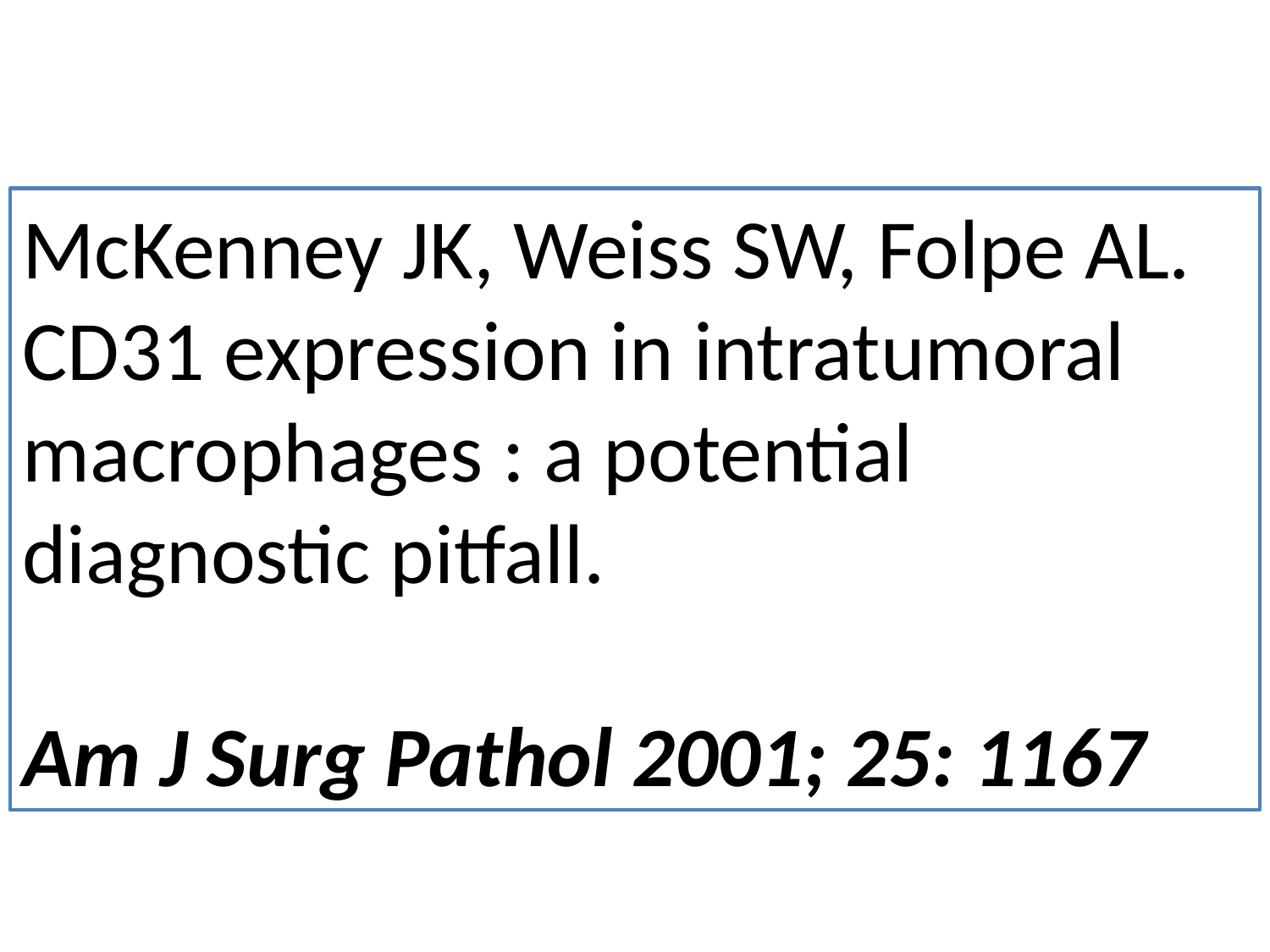

McKenney JK, Weiss SW, Folpe AL. CD31 expression in intratumoral macrophages : a potential diagnostic pitfall.

Am J Surg Pathol 2001; 25: 1167